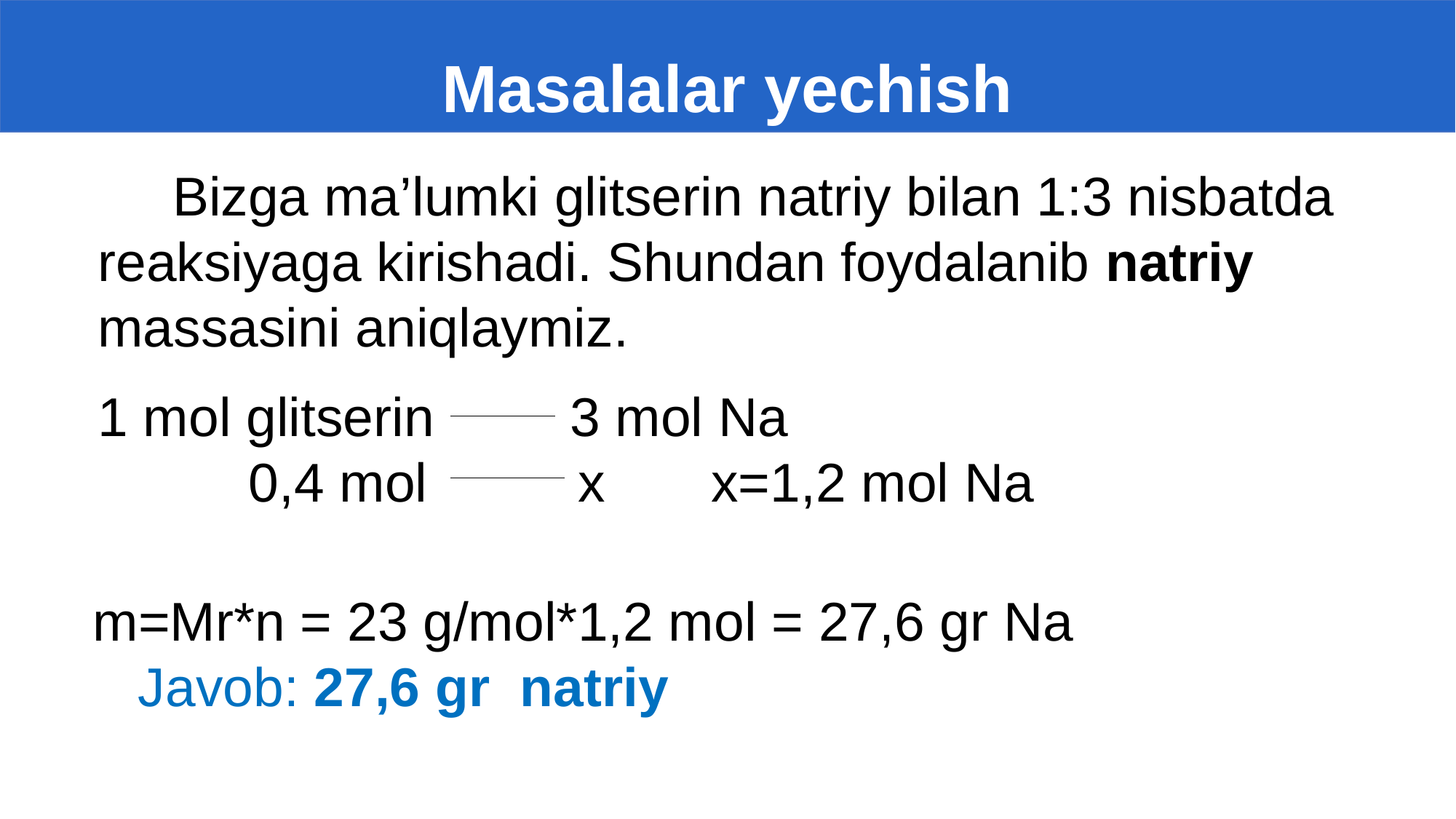

# Masalalar yechish
Bizga ma’lumki glitserin natriy bilan 1:3 nisbatda reaksiyaga kirishadi. Shundan foydalanib natriy massasini aniqlaymiz.
1 mol glitserin         3 mol Na
          0,4 mol          x       x=1,2 mol Na

m=Mr*n = 23 g/mol*1,2 mol = 27,6 gr Na
   Javob: 27,6 gr  natriy